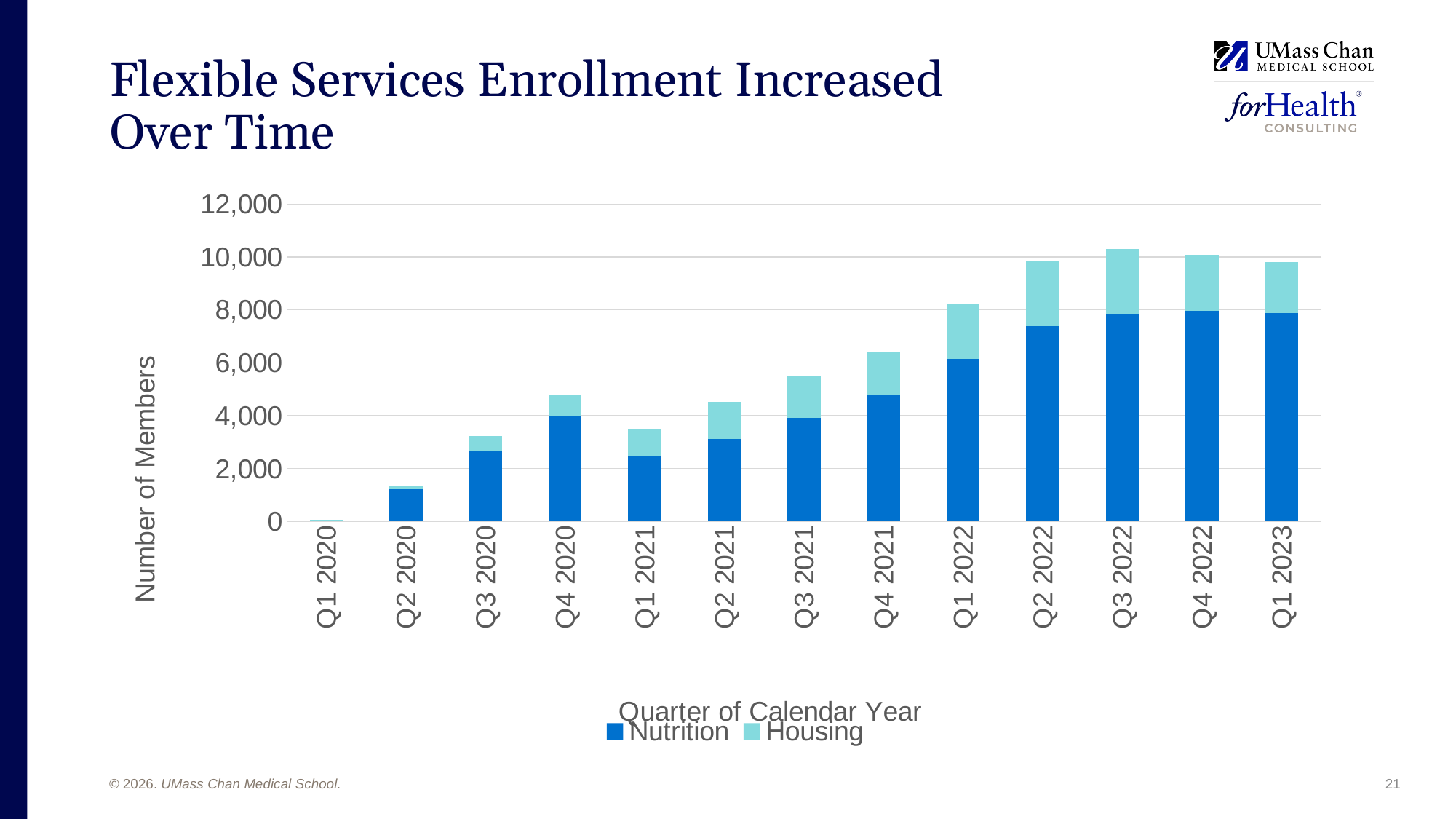

# Flexible Services Enrollment Increased Over Time

### Chart

| Category | Nutrition  | Housing  |
|---|---|---|
| Q1 2020 | 29.0 | 27.0 |
| Q2 2020 | 1228.0 | 141.0 |
| Q3 2020 | 2681.0 | 560.0 |
| Q4 2020 | 3977.0 | 828.0 |
| Q1 2021 | 2451.0 | 1060.0 |
| Q2 2021 | 3111.0 | 1422.0 |
| Q3 2021 | 3906.0 | 1622.0 |
| Q4 2021 | 4772.0 | 1624.0 |
| Q1 2022 | 6156.0 | 2045.0 |
| Q2 2022 | 7396.0 | 2441.0 |
| Q3 2022 | 7862.0 | 2443.0 |
| Q4 2022 | 7952.0 | 2129.0 |
| Q1 2023 | 7885.0 | 1910.0 |
21